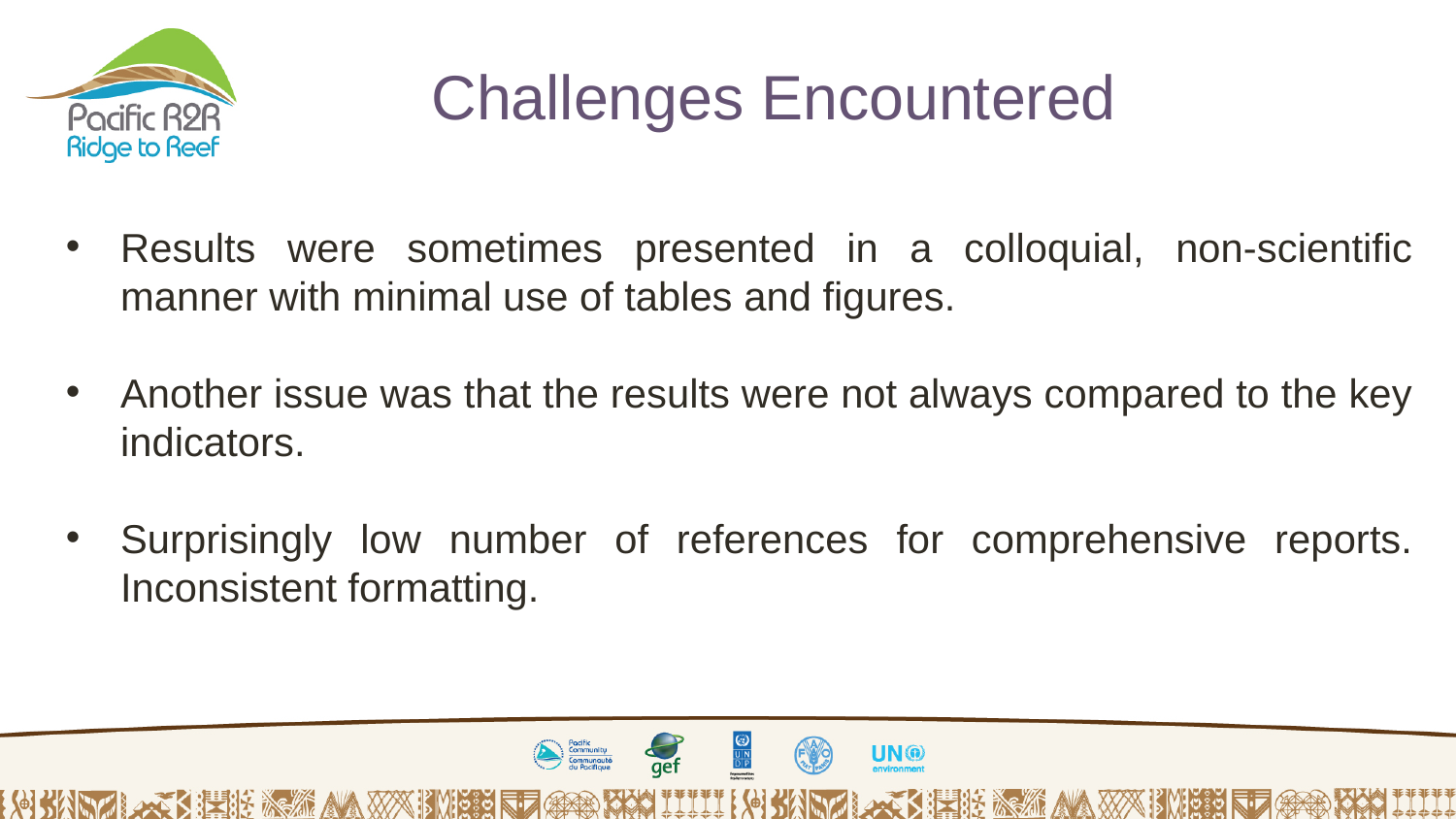

# Challenges Encountered
Results were sometimes presented in a colloquial, non-scientific manner with minimal use of tables and figures.

Another issue was that the results were not always compared to the key indicators.

Surprisingly low number of references for comprehensive reports. Inconsistent formatting.